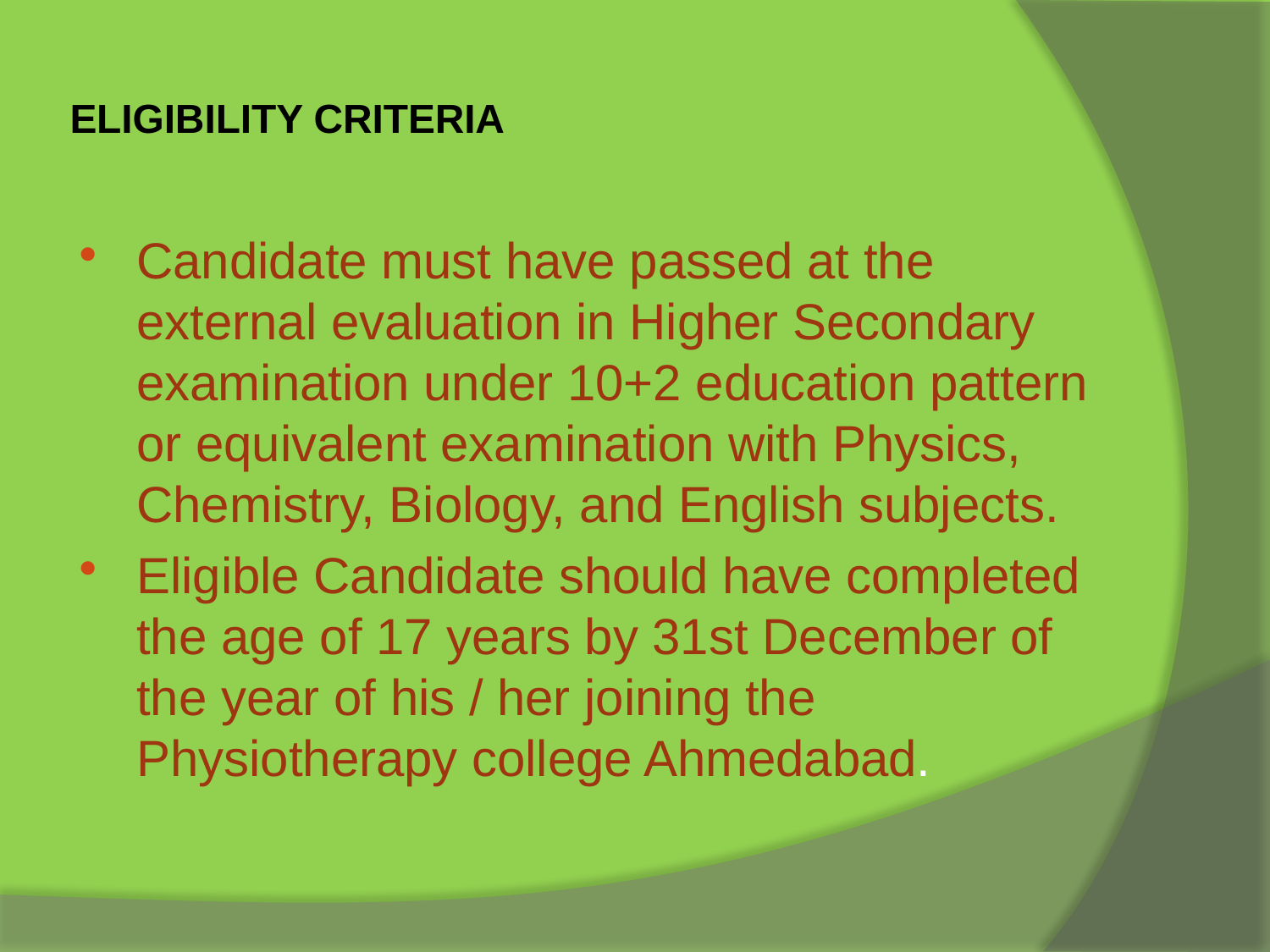

# ELIGIBILITY CRITERIA
Candidate must have passed at the external evaluation in Higher Secondary examination under 10+2 education pattern or equivalent examination with Physics, Chemistry, Biology, and English subjects.
Eligible Candidate should have completed the age of 17 years by 31st December of the year of his / her joining the Physiotherapy college Ahmedabad.